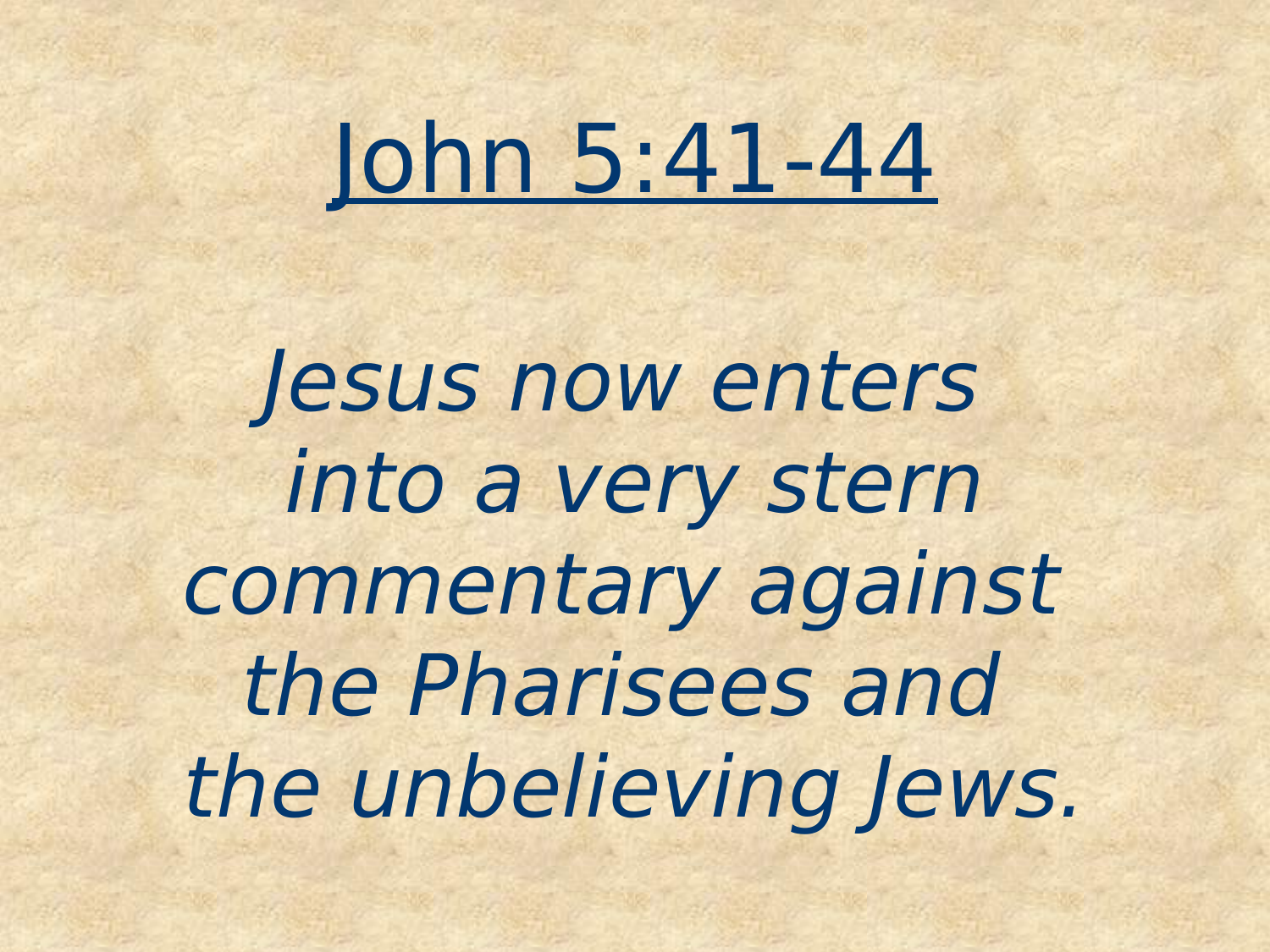

# John 5:41-44 Jesus now enters into a very stern commentary against the Pharisees and the unbelieving Jews.